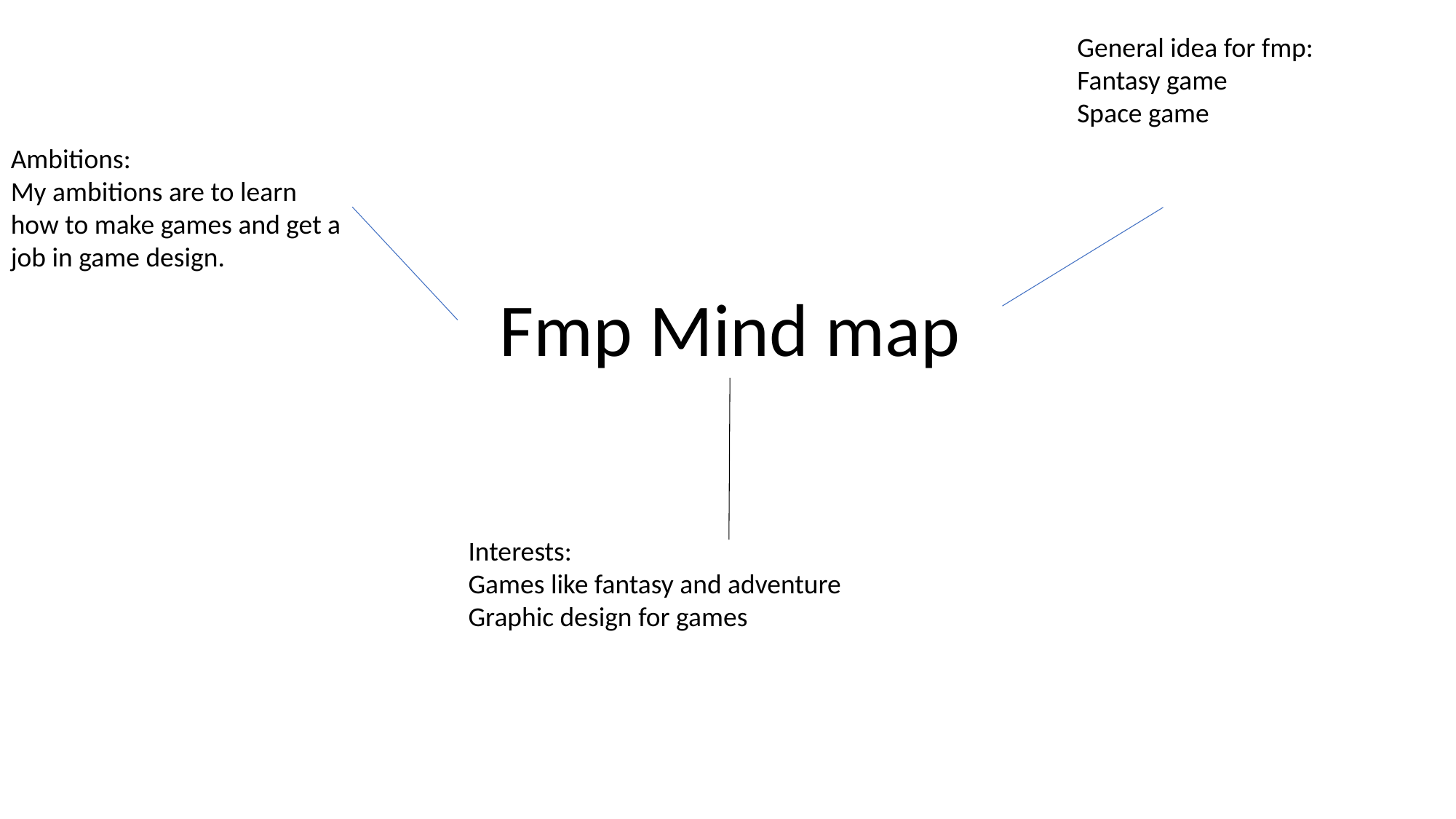

General idea for fmp:
Fantasy game
Space game

Ambitions:
My ambitions are to learn how to make games and get a job in game design.
# Fmp Mind map
Interests:
Games like fantasy and adventure
Graphic design for games